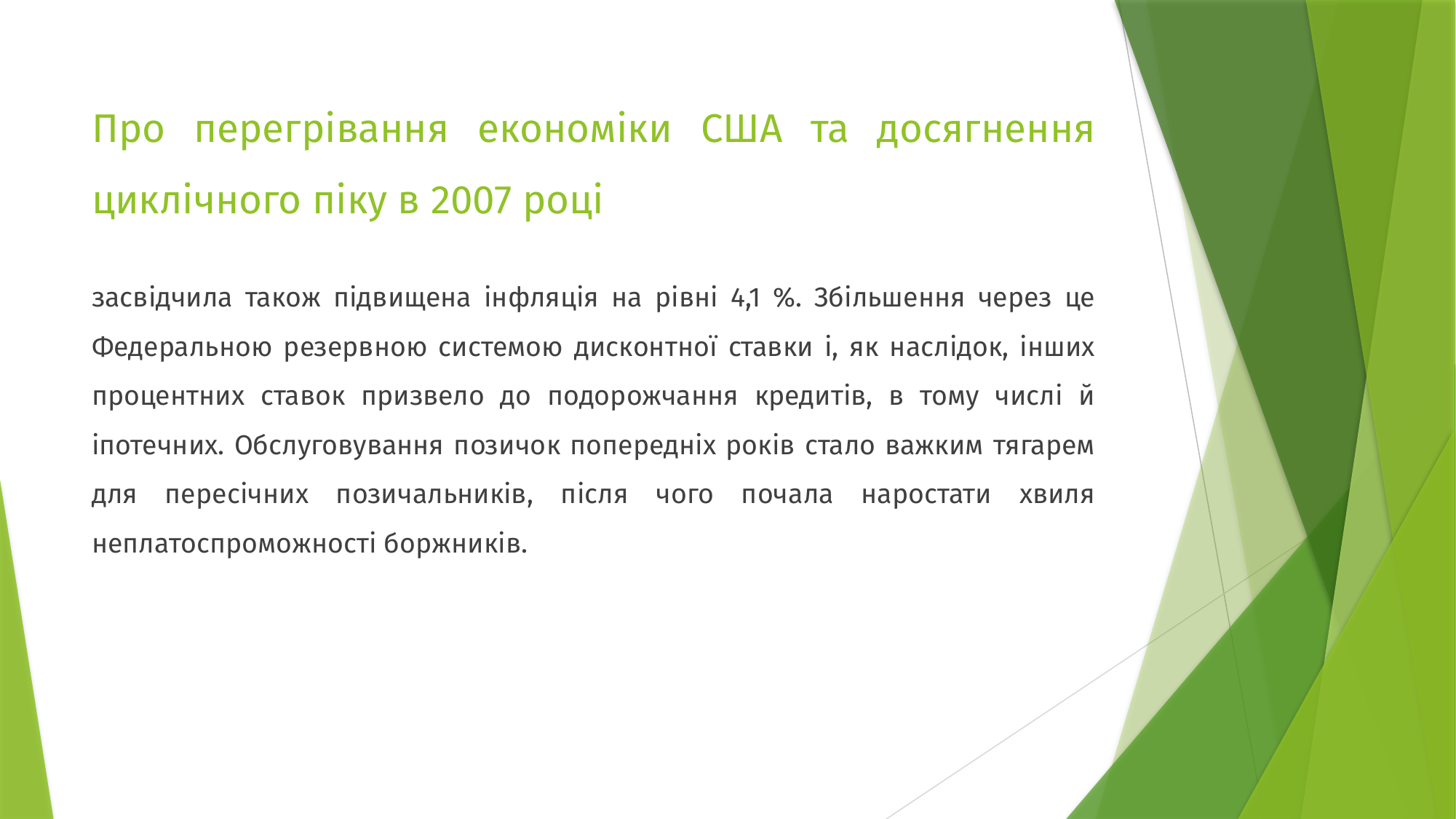

# Про перегрівання економіки США та досягнення циклічного піку в 2007 році
засвідчила також підвищена інфляція на рівні 4,1 %. Збільшення через це Федеральною резервною системою дисконтної ставки і, як наслідок, інших процентних ставок призвело до подорожчання кредитів, в тому числі й іпотечних. Обслуговування позичок попередніх років стало важким тягарем для пересічних позичальників, після чого почала наростати хвиля неплатоспроможності боржників.